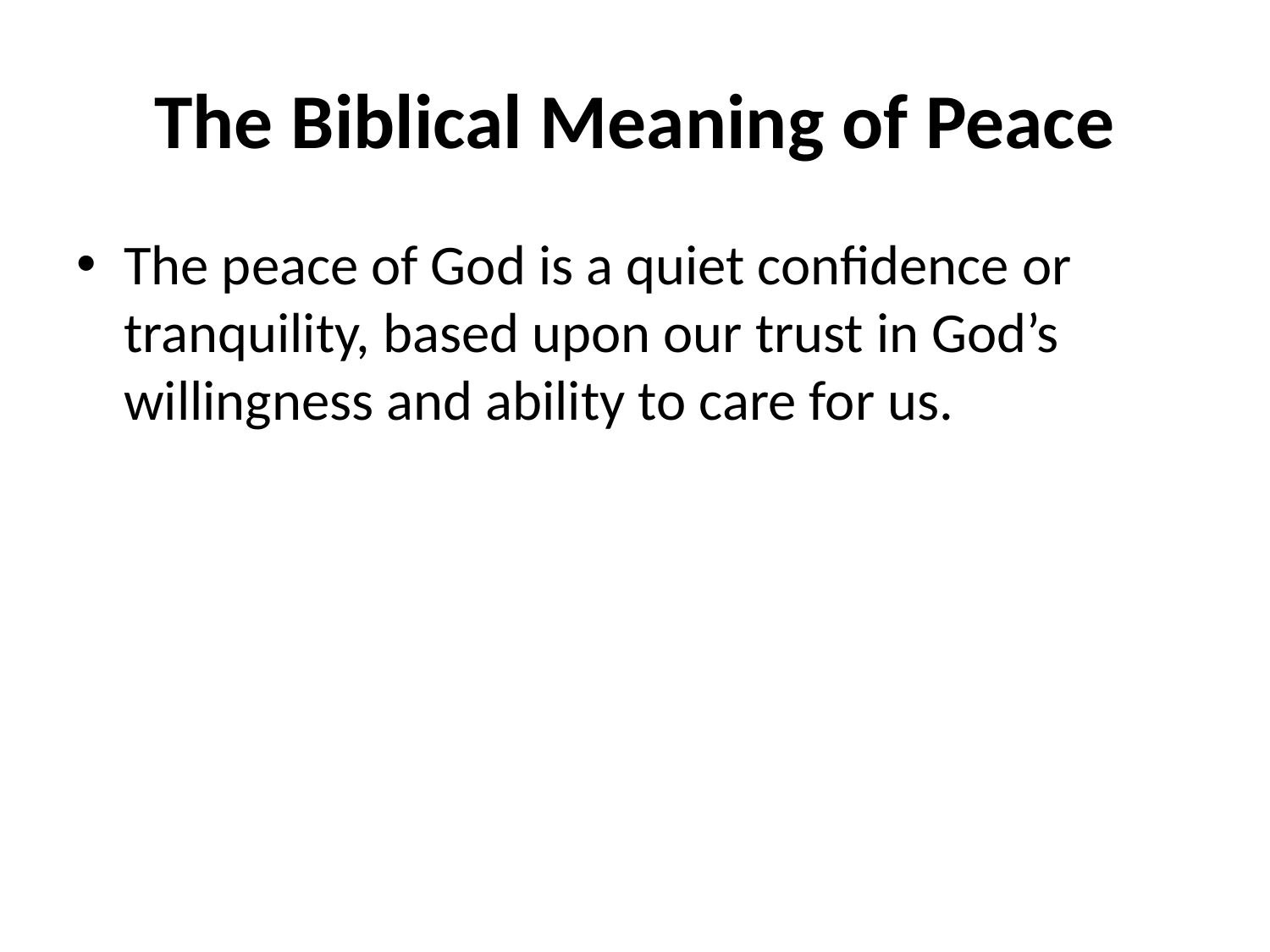

# The Biblical Meaning of Peace
The peace of God is a quiet confidence or tranquility, based upon our trust in God’s willingness and ability to care for us.